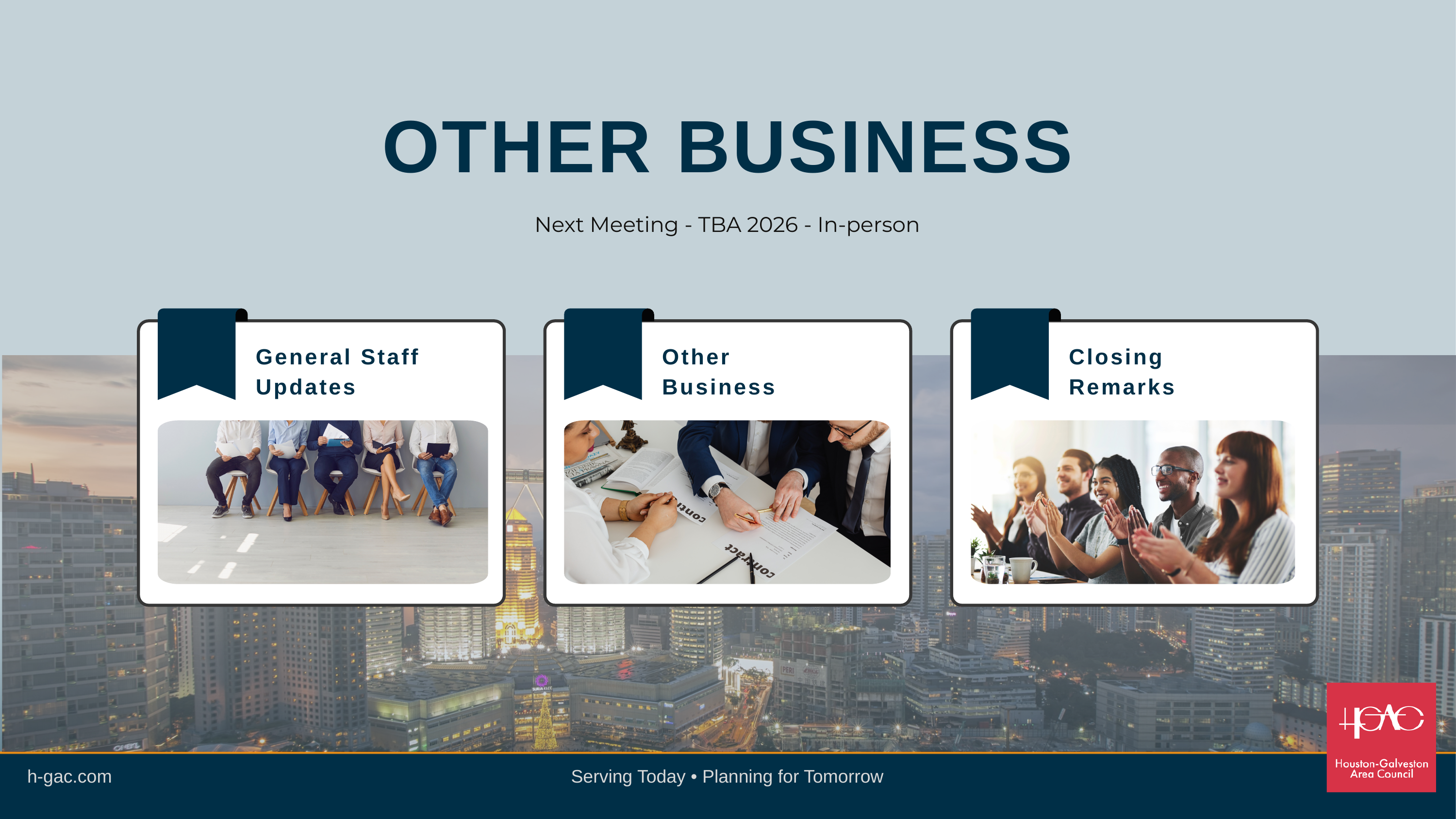

OTHER BUSINESS
Next Meeting - TBA 2026 - In-person

General Staff Updates
Other
Business
Closing
Remarks

h-gac.com
Serving Today • Planning for Tomorrow